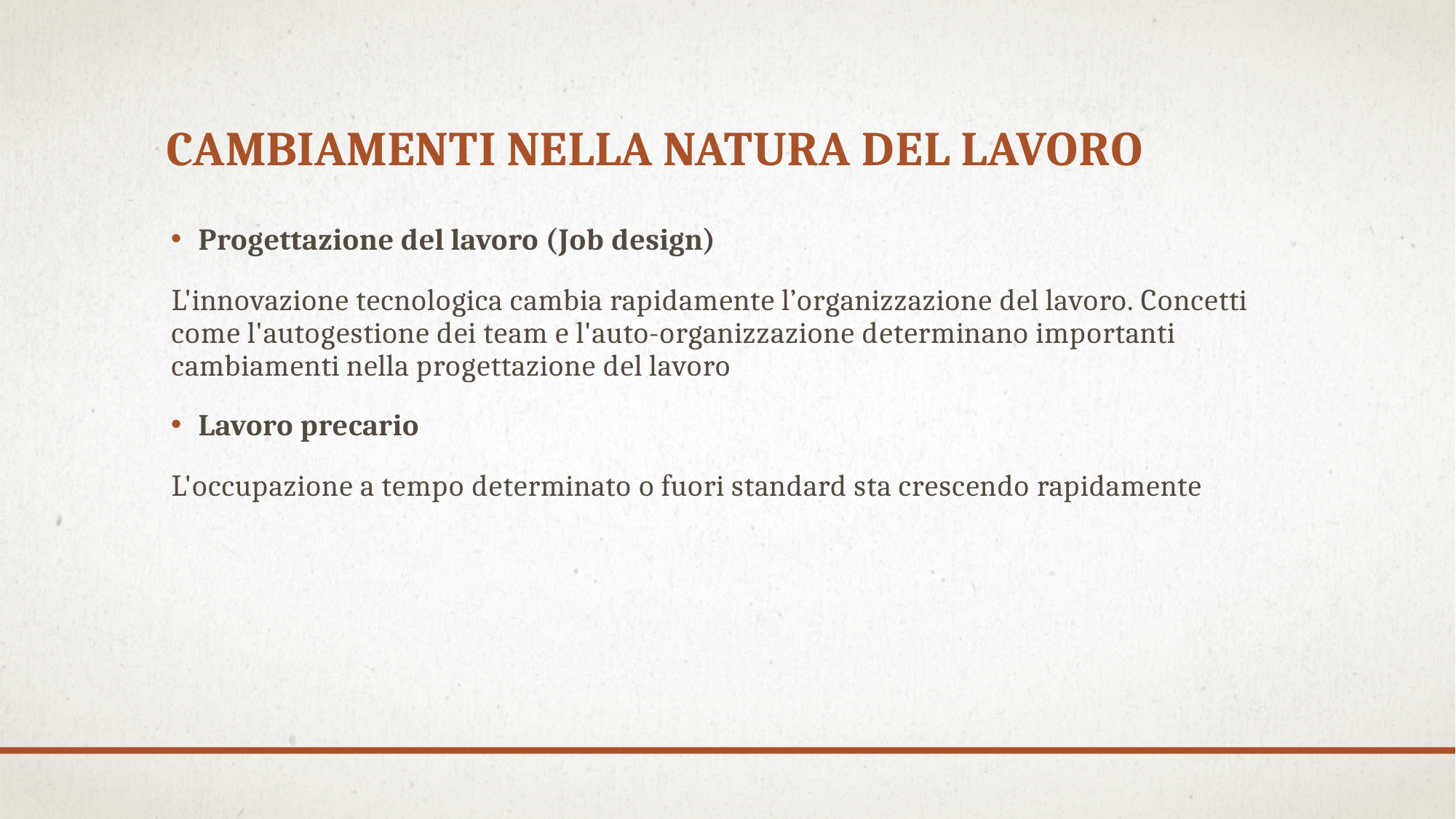

# Cambiamenti nella natura del lavoro
Progettazione del lavoro (Job design)
L'innovazione tecnologica cambia rapidamente l’organizzazione del lavoro. Concetti come l'autogestione dei team e l'auto-organizzazione determinano importanti cambiamenti nella progettazione del lavoro
Lavoro precario
L'occupazione a tempo determinato o fuori standard sta crescendo rapidamente